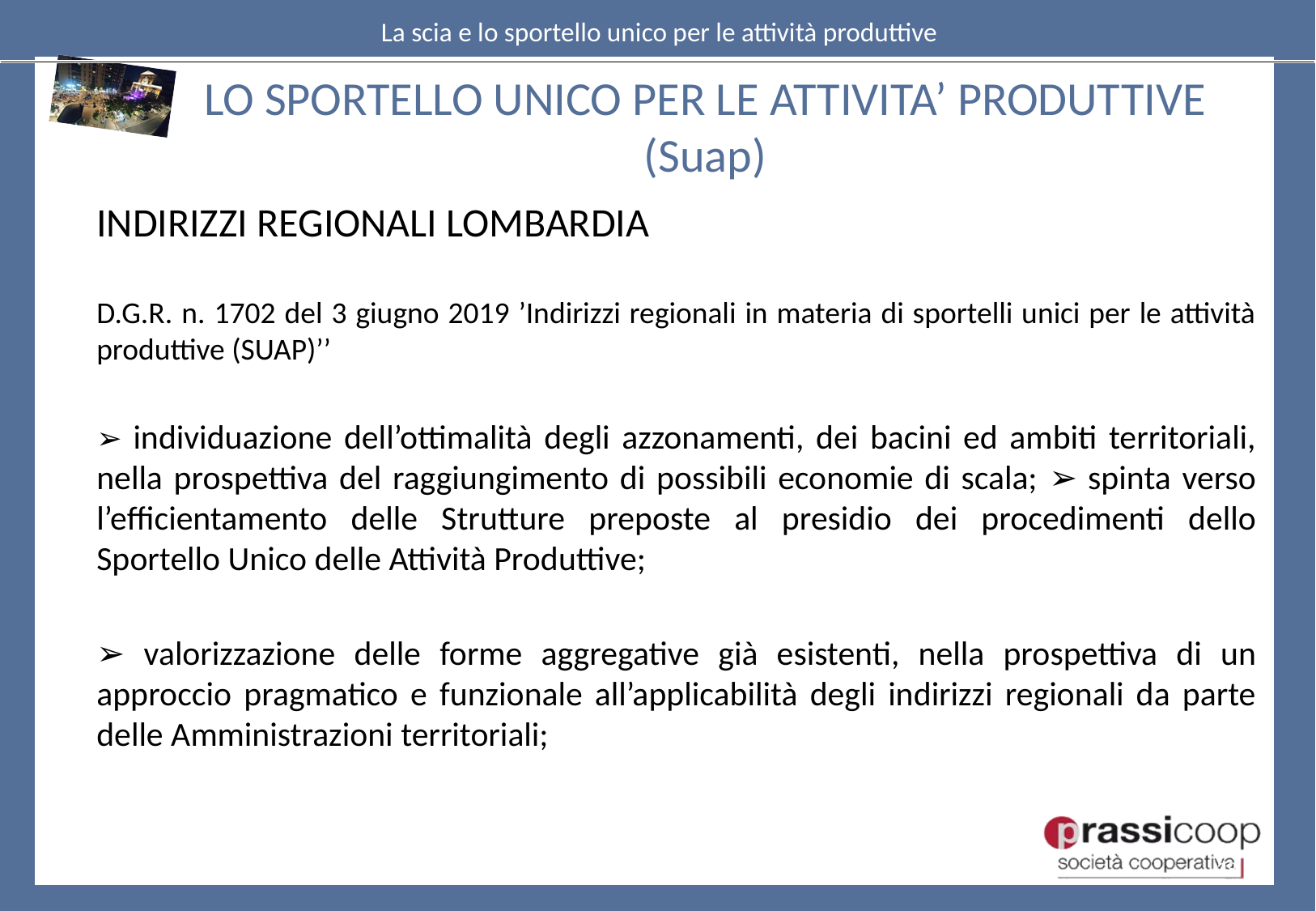

LO SPORTELLO UNICO PER LE ATTIVITA’ PRODUTTIVE (Suap)
INDIRIZZI REGIONALI LOMBARDIA

D.G.R. n. 1702 del 3 giugno 2019 ’Indirizzi regionali in materia di sportelli unici per le attività produttive (SUAP)’’

➢ individuazione dell’ottimalità degli azzonamenti, dei bacini ed ambiti territoriali, nella prospettiva del raggiungimento di possibili economie di scala; ➢ spinta verso l’efficientamento delle Strutture preposte al presidio dei procedimenti dello Sportello Unico delle Attività Produttive;

➢ valorizzazione delle forme aggregative già esistenti, nella prospettiva di un approccio pragmatico e funzionale all’applicabilità degli indirizzi regionali da parte delle Amministrazioni territoriali;
38